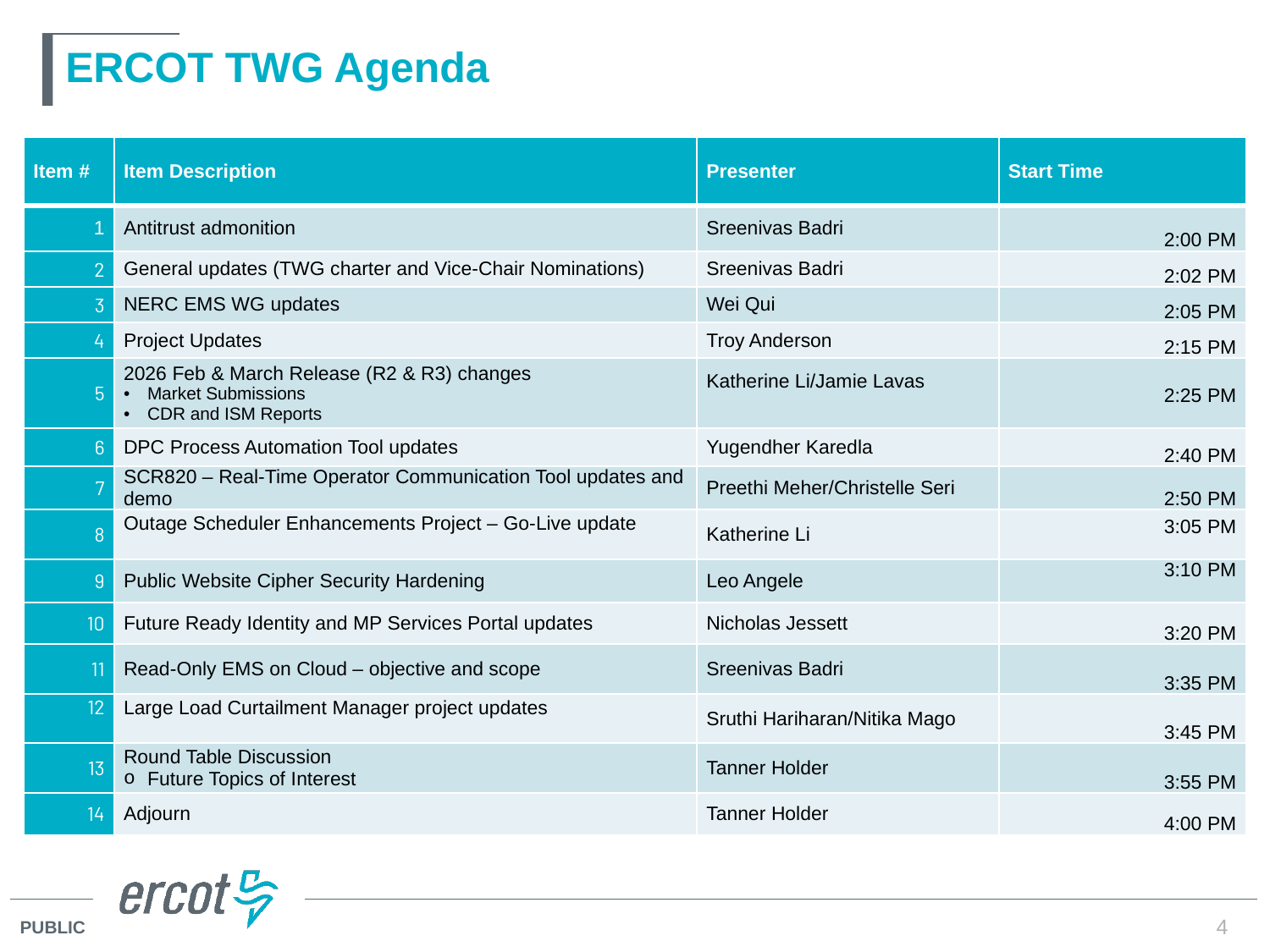

# ERCOT TWG Agenda
| Item # | Item Description | Presenter | Start Time |
| --- | --- | --- | --- |
| 1 | Antitrust admonition | Sreenivas Badri | 2:00 PM |
| 2 | General updates (TWG charter and Vice-Chair Nominations) | Sreenivas Badri | 2:02 PM |
| 3 | NERC EMS WG updates | Wei Qui | 2:05 PM |
| 4 | Project Updates | Troy Anderson | 2:15 PM |
| 5 | 2026 Feb & March Release (R2 & R3) changes Market Submissions CDR and ISM Reports | Katherine Li/Jamie Lavas | 2:25 PM |
| 6 | DPC Process Automation Tool updates | Yugendher Karedla | 2:40 PM |
| 7 | SCR820 – Real-Time Operator Communication Tool updates and demo | Preethi Meher/Christelle Seri | 2:50 PM |
| 8 | Outage Scheduler Enhancements Project – Go-Live update | Katherine Li | 3:05 PM |
| 9 | Public Website Cipher Security Hardening | Leo Angele | 3:10 PM |
| 10 | Future Ready Identity and MP Services Portal updates | Nicholas Jessett | 3:20 PM |
| 11 | Read-Only EMS on Cloud – objective and scope | Sreenivas Badri | 3:35 PM |
| 12 | Large Load Curtailment Manager project updates | Sruthi Hariharan/Nitika Mago | 3:45 PM |
| 13 | Round Table Discussion Future Topics of Interest | Tanner Holder | 3:55 PM |
| 14 | Adjourn | Tanner Holder | 4:00 PM |
4